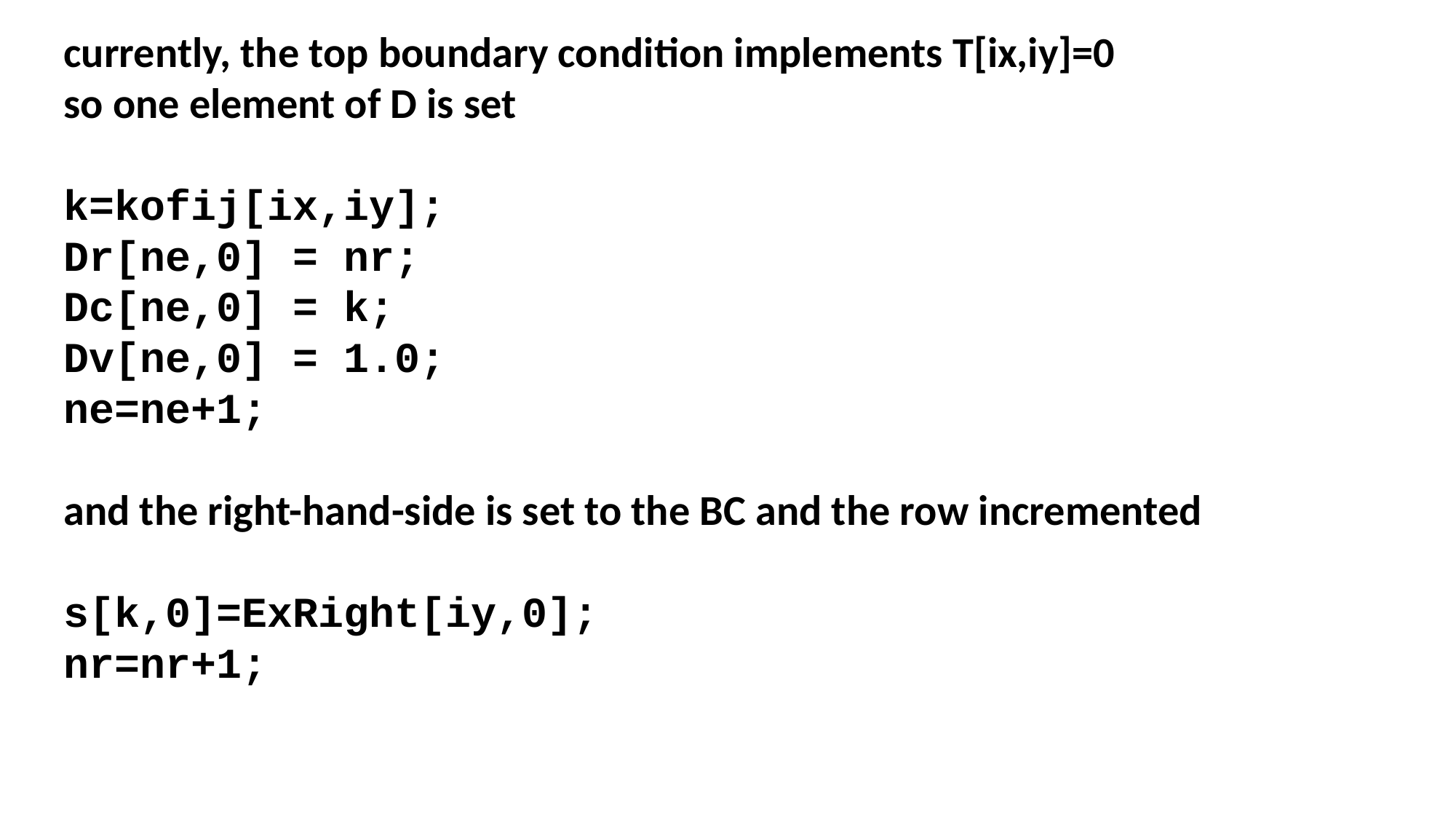

currently, the top boundary condition implements T[ix,iy]=0
so one element of D is set

k=kofij[ix,iy];
Dr[ne,0] = nr;
Dc[ne,0] = k;
Dv[ne,0] = 1.0;
ne=ne+1;

and the right-hand-side is set to the BC and the row incremented

s[k,0]=ExRight[iy,0];
nr=nr+1;